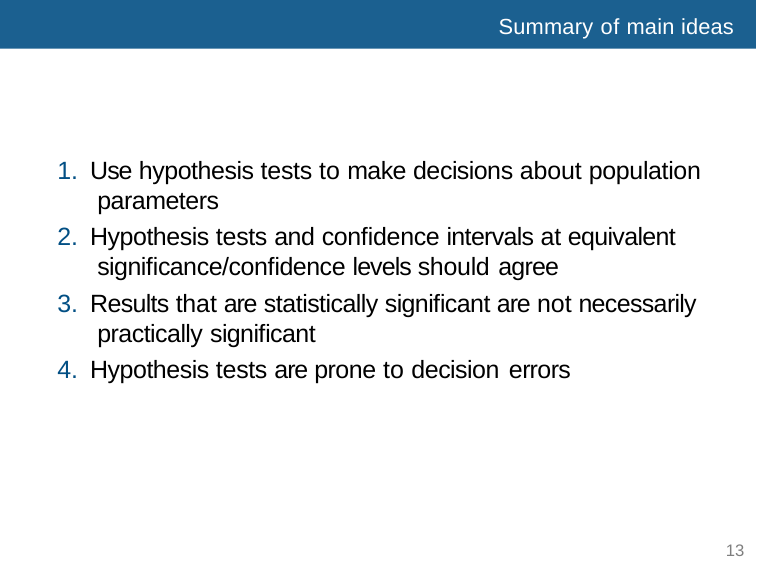

# Summary of main ideas
Use hypothesis tests to make decisions about population  parameters
Hypothesis tests and conﬁdence intervals at equivalent  signiﬁcance/conﬁdence levels should agree
Results that are statistically signiﬁcant are not necessarily  practically signiﬁcant
Hypothesis tests are prone to decision errors
13